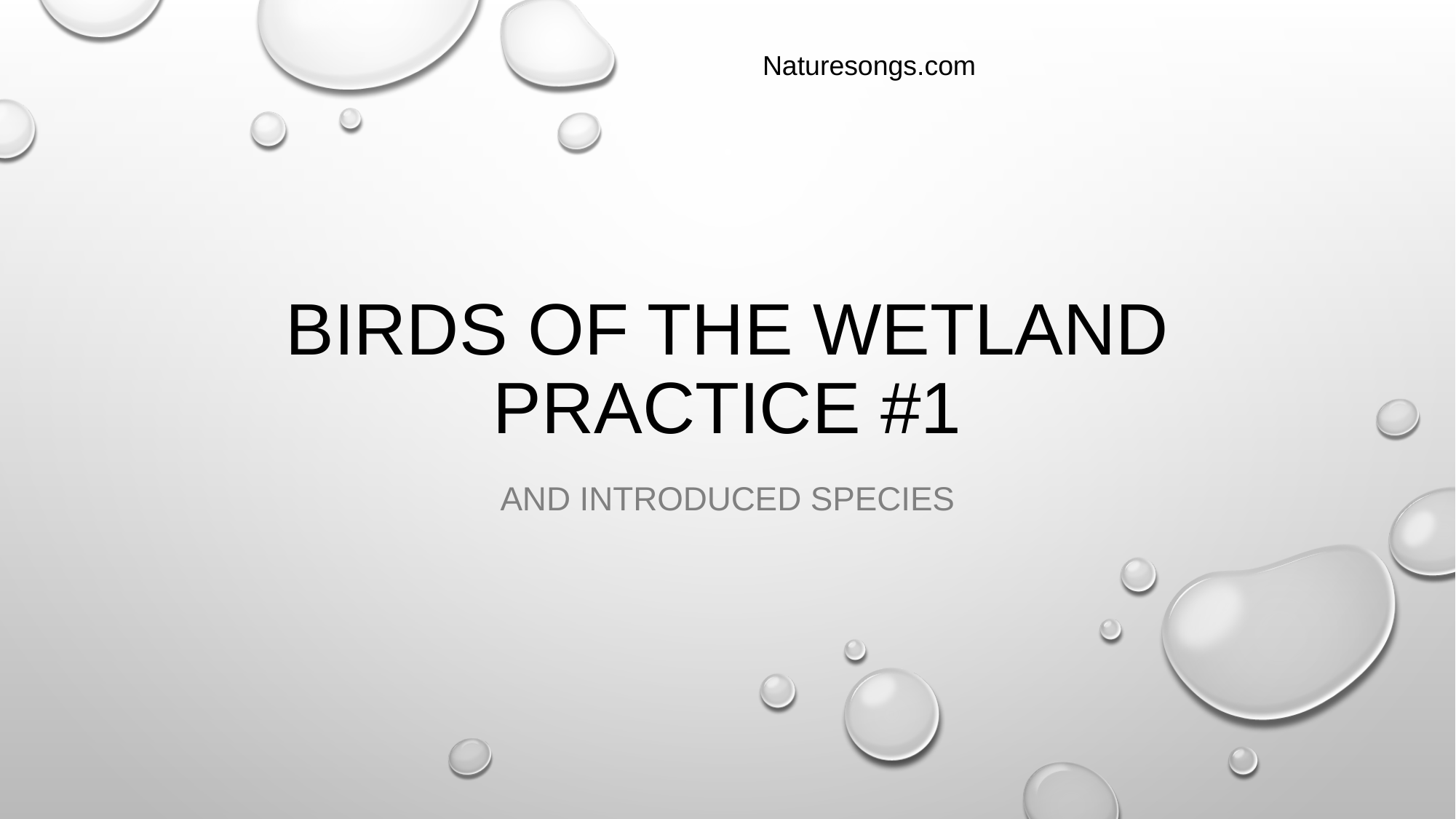

Naturesongs.com
# Birds of the Wetland Practice #1
And introduced Species